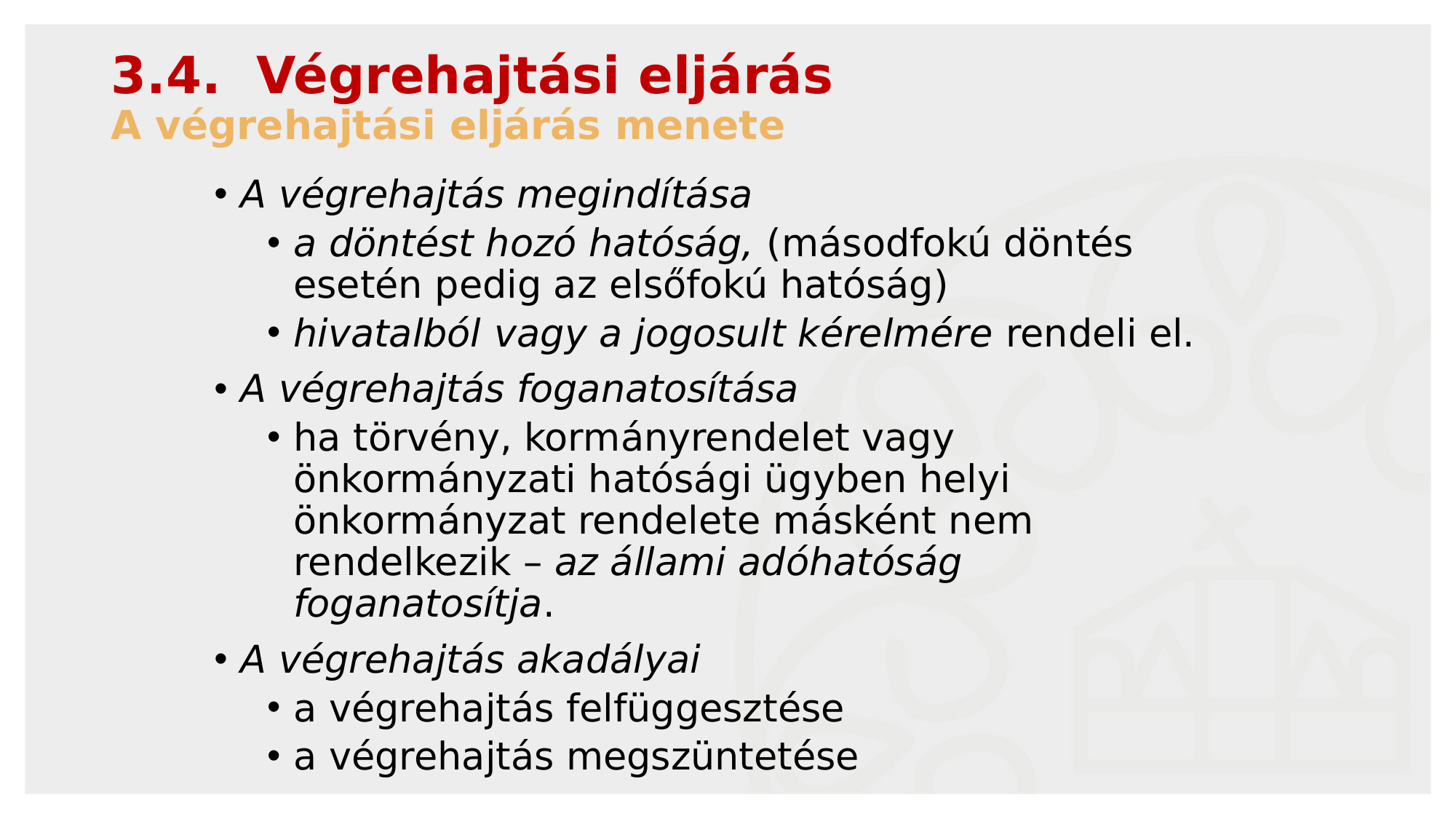

# 3.4.  Végrehajtási eljárás A végrehajtási eljárás menete
A végrehajtás megindítása
a döntést hozó hatóság, (másodfokú döntés esetén pedig az elsőfokú hatóság)
hivatalból vagy a jogosult kérelmére rendeli el.
A végrehajtás foganatosítása
ha törvény, kormányrendelet vagy önkormányzati hatósági ügyben helyi önkormányzat rendelete másként nem rendelkezik – az állami adóhatóság foganatosítja.
A végrehajtás akadályai
a végrehajtás felfüggesztése
a végrehajtás megszüntetése